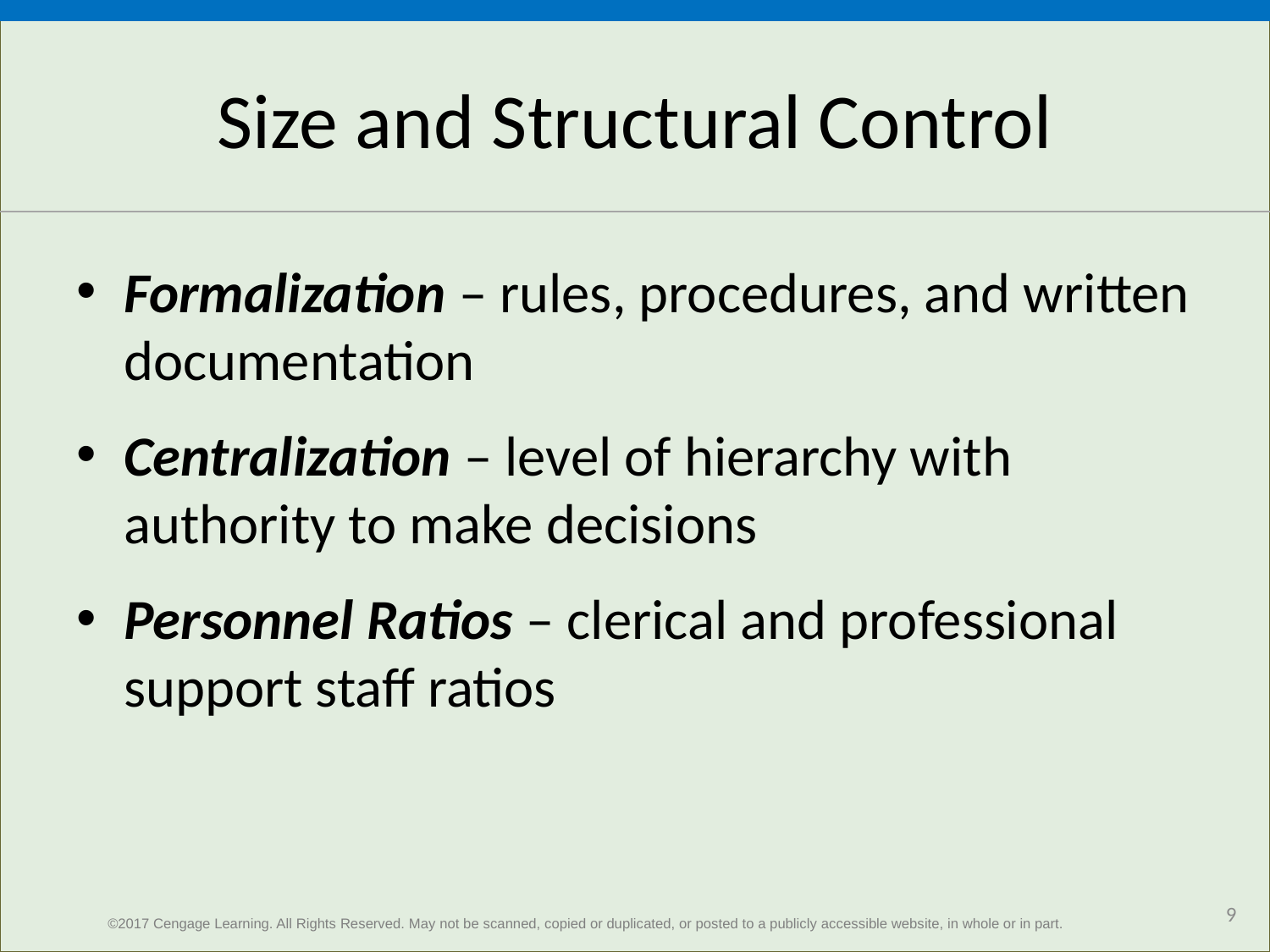

# Size and Structural Control
Formalization – rules, procedures, and written documentation
Centralization – level of hierarchy with authority to make decisions
Personnel Ratios – clerical and professional support staff ratios
                                                                                                                                                                                                                                                     9
©2017 Cengage Learning. All Rights Reserved. May not be scanned, copied or duplicated, or posted to a publicly accessible website, in whole or in part.